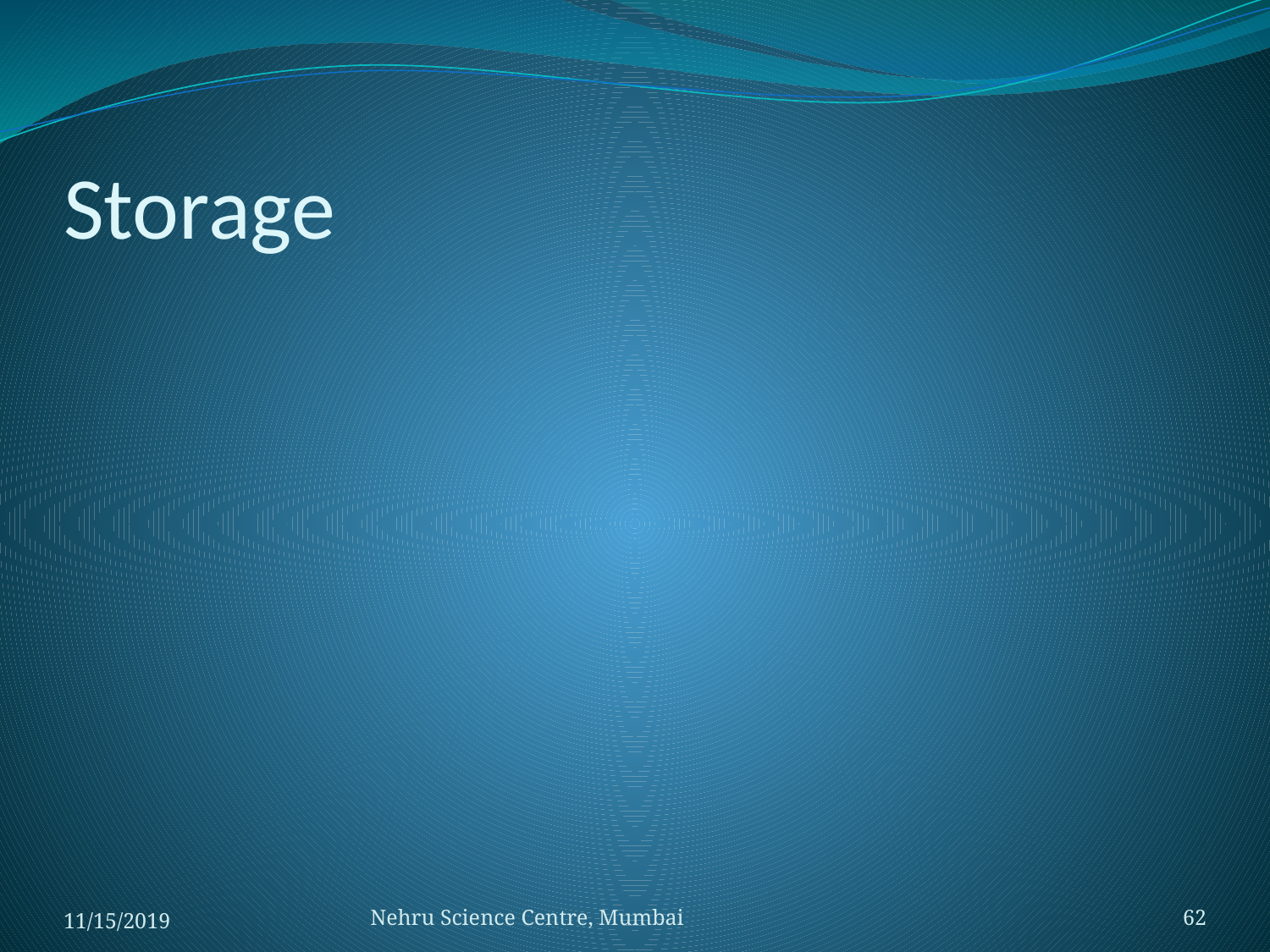

# Storage

11/15/2019
Nehru Science Centre, Mumbai
62